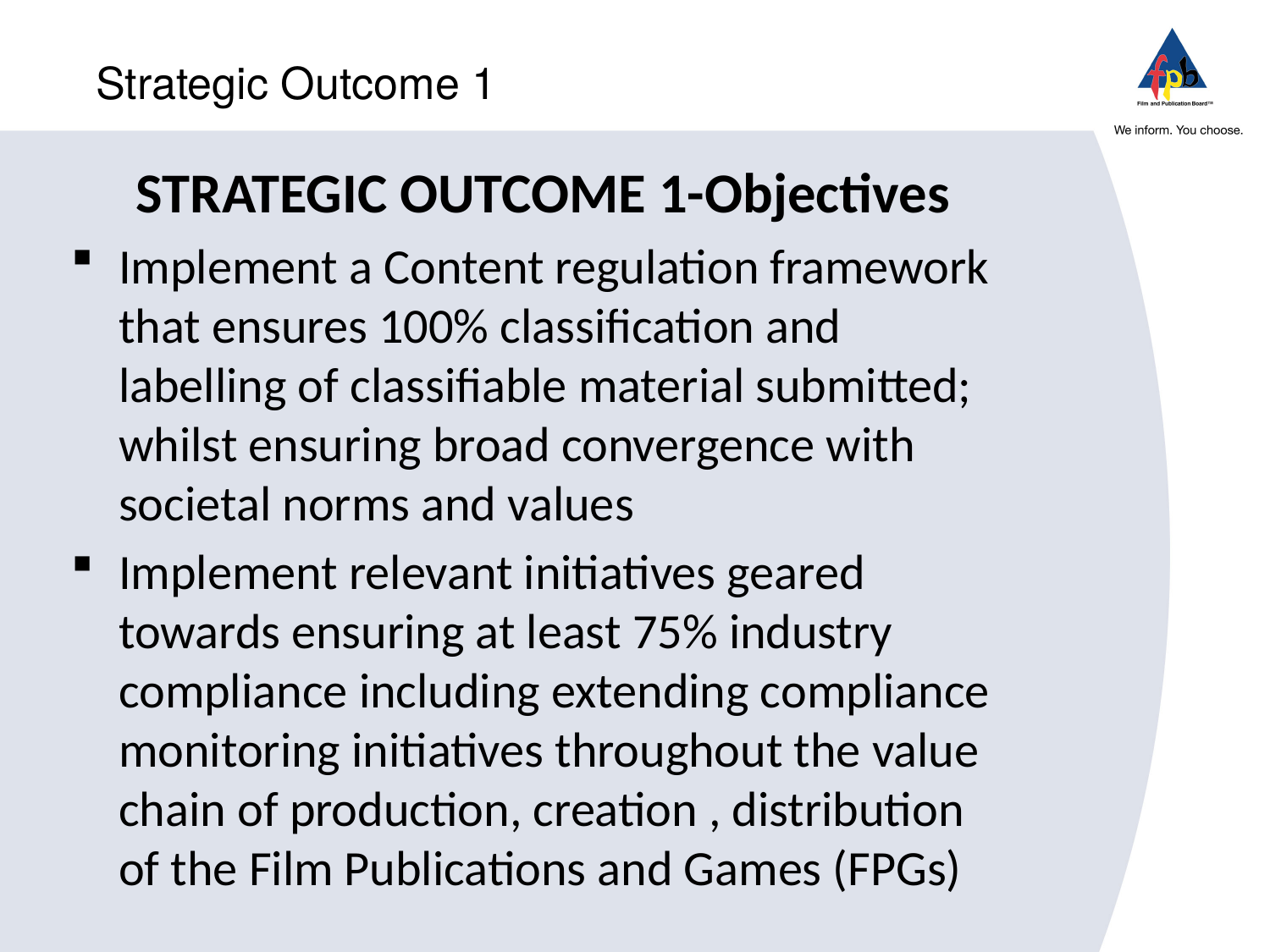

# Strategic Outcome 1
STRATEGIC OUTCOME 1-Objectives
Implement a Content regulation framework that ensures 100% classification and labelling of classifiable material submitted; whilst ensuring broad convergence with societal norms and values
Implement relevant initiatives geared towards ensuring at least 75% industry compliance including extending compliance monitoring initiatives throughout the value chain of production, creation , distribution of the Film Publications and Games (FPGs)